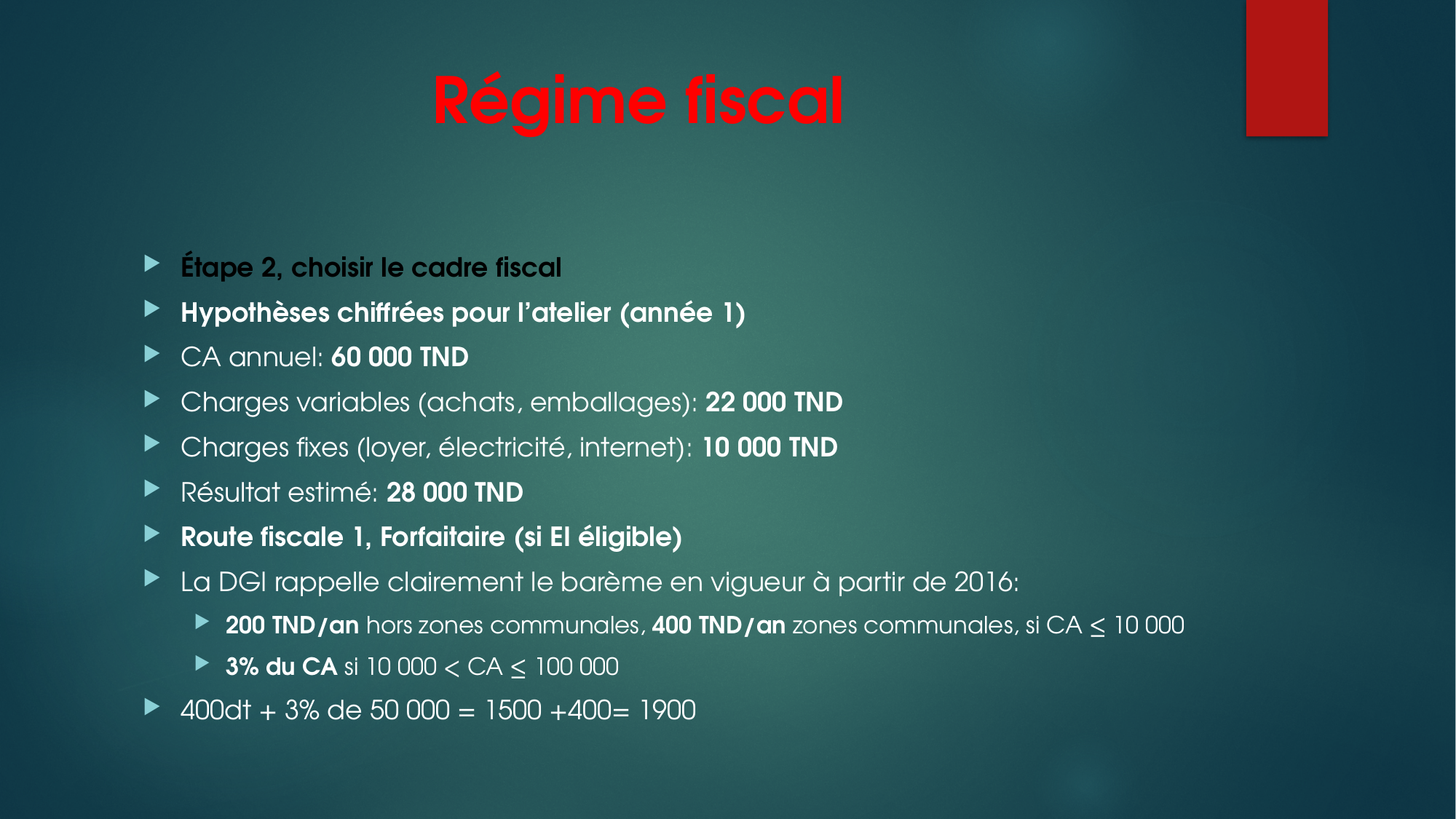

# Régime fiscal
Étape 2, choisir le cadre fiscal
Hypothèses chiffrées pour l’atelier (année 1)
CA annuel: 60 000 TND
Charges variables (achats, emballages): 22 000 TND
Charges fixes (loyer, électricité, internet): 10 000 TND
Résultat estimé: 28 000 TND
Route fiscale 1, Forfaitaire (si EI éligible)
La DGI rappelle clairement le barème en vigueur à partir de 2016:
200 TND/an hors zones communales, 400 TND/an zones communales, si CA ≤ 10 000
3% du CA si 10 000 < CA ≤ 100 000
400dt + 3% de 50 000 = 1500 +400= 1900